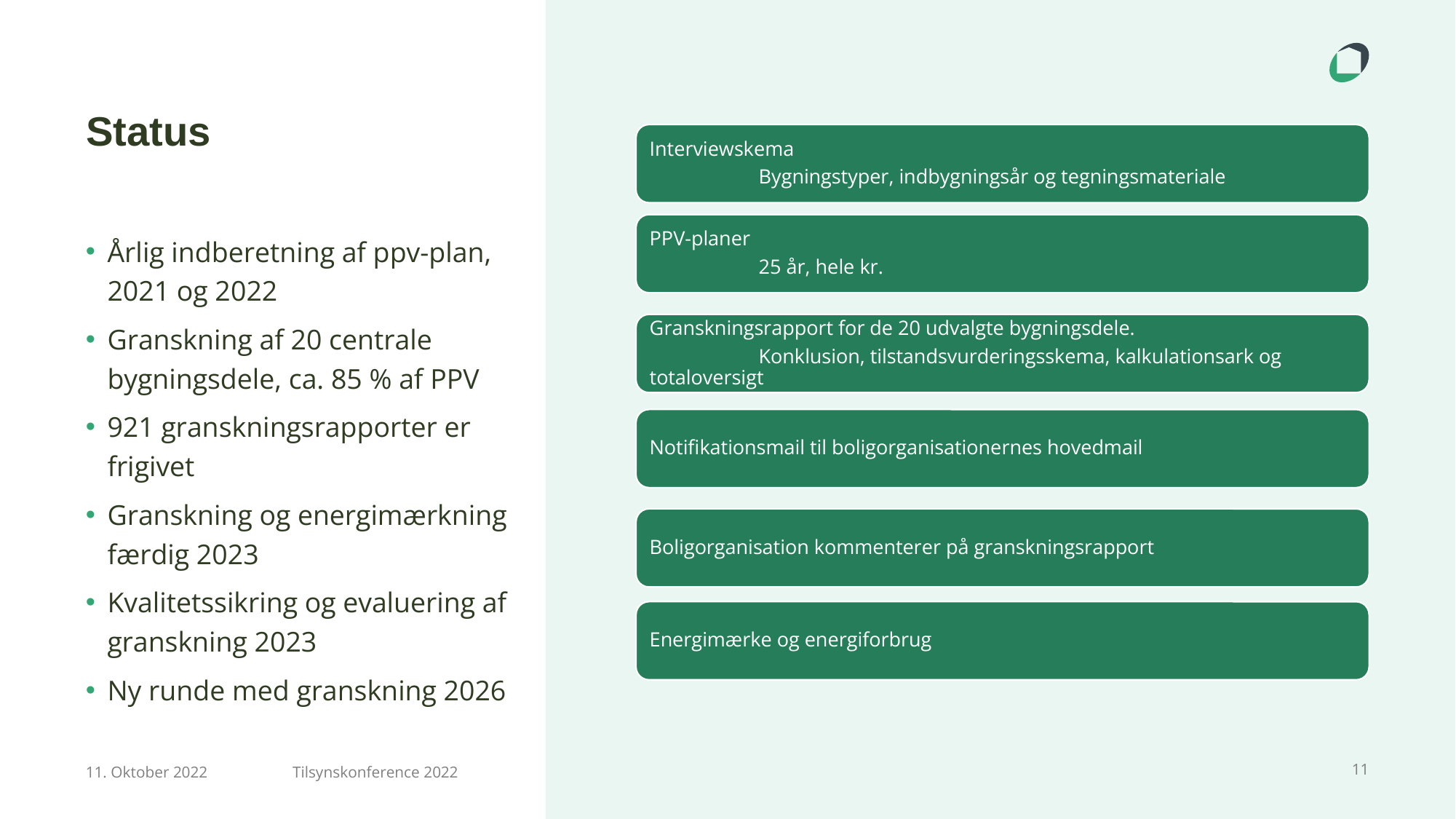

# Status
Interviewskema
	Bygningstyper, indbygningsår og tegningsmateriale
PPV-planer
	25 år, hele kr.
Granskningsrapport for de 20 udvalgte bygningsdele.
	Konklusion, tilstandsvurderingsskema, kalkulationsark og totaloversigt
Energimærke og energiforbrug
Notifikationsmail til boligorganisationernes hovedmail
Boligorganisation kommenterer på granskningsrapport
Årlig indberetning af ppv-plan, 2021 og 2022
Granskning af 20 centrale bygningsdele, ca. 85 % af PPV
921 granskningsrapporter er frigivet
Granskning og energimærkning færdig 2023
Kvalitetssikring og evaluering af granskning 2023
Ny runde med granskning 2026
11. Oktober 2022
Tilsynskonference 2022
11